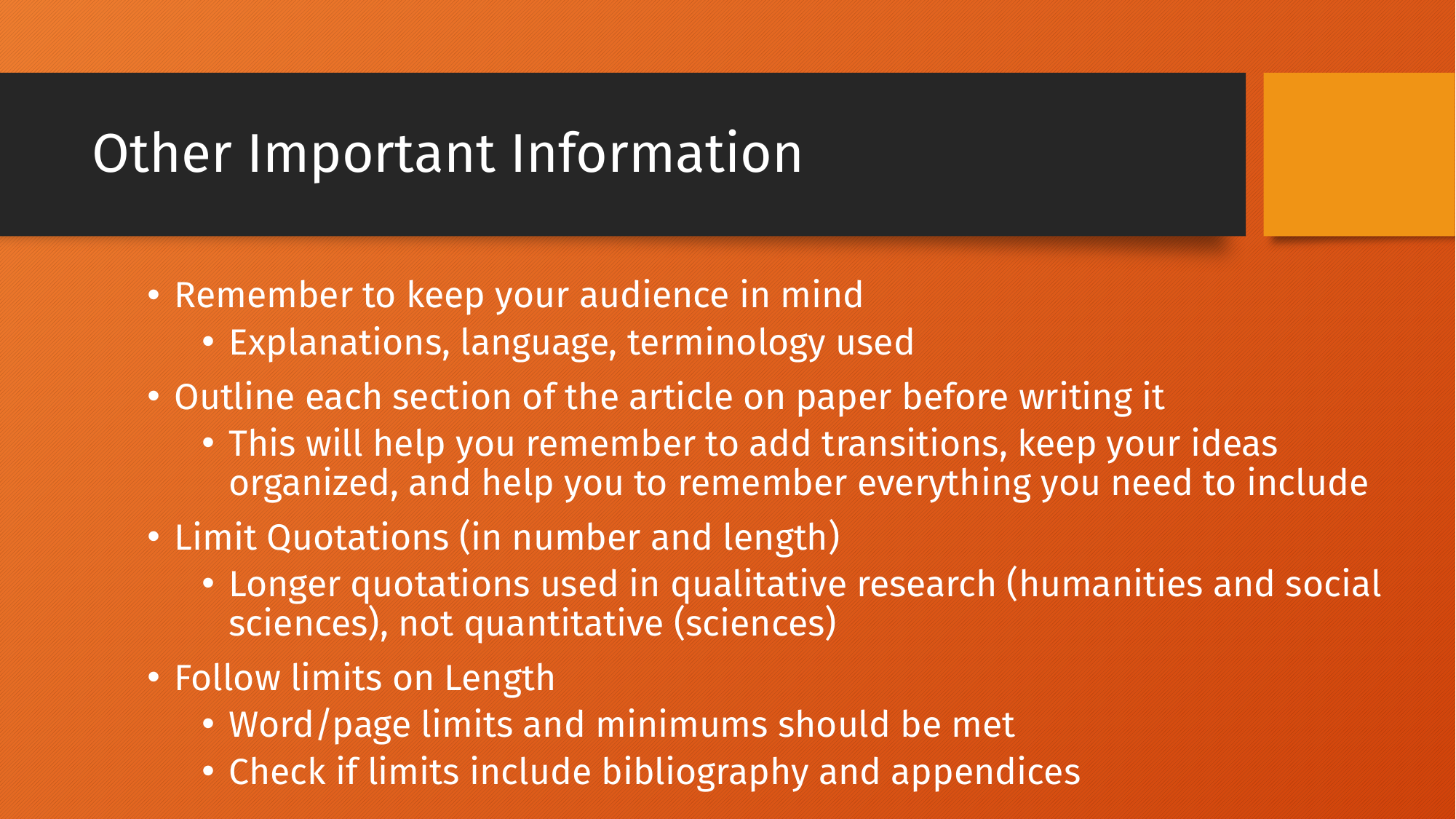

# Other Important Information
Remember to keep your audience in mind
Explanations, language, terminology used
Outline each section of the article on paper before writing it
This will help you remember to add transitions, keep your ideas organized, and help you to remember everything you need to include
Limit Quotations (in number and length)
Longer quotations used in qualitative research (humanities and social sciences), not quantitative (sciences)
Follow limits on Length
Word/page limits and minimums should be met
Check if limits include bibliography and appendices